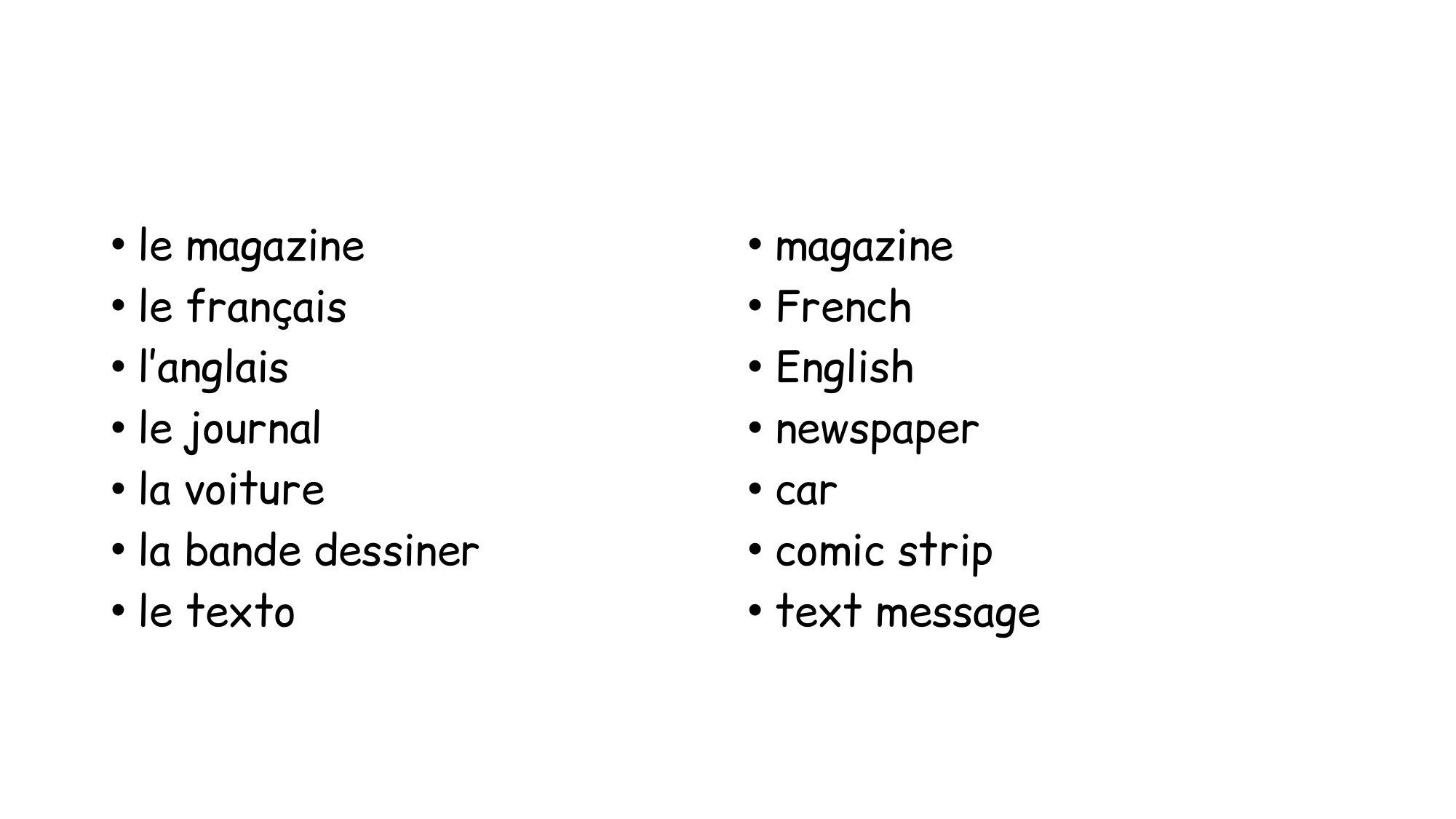

#
le magazine
le français
l’anglais
le journal
la voiture
la bande dessiner
le texto
magazine
French
English
newspaper
car
comic strip
text message